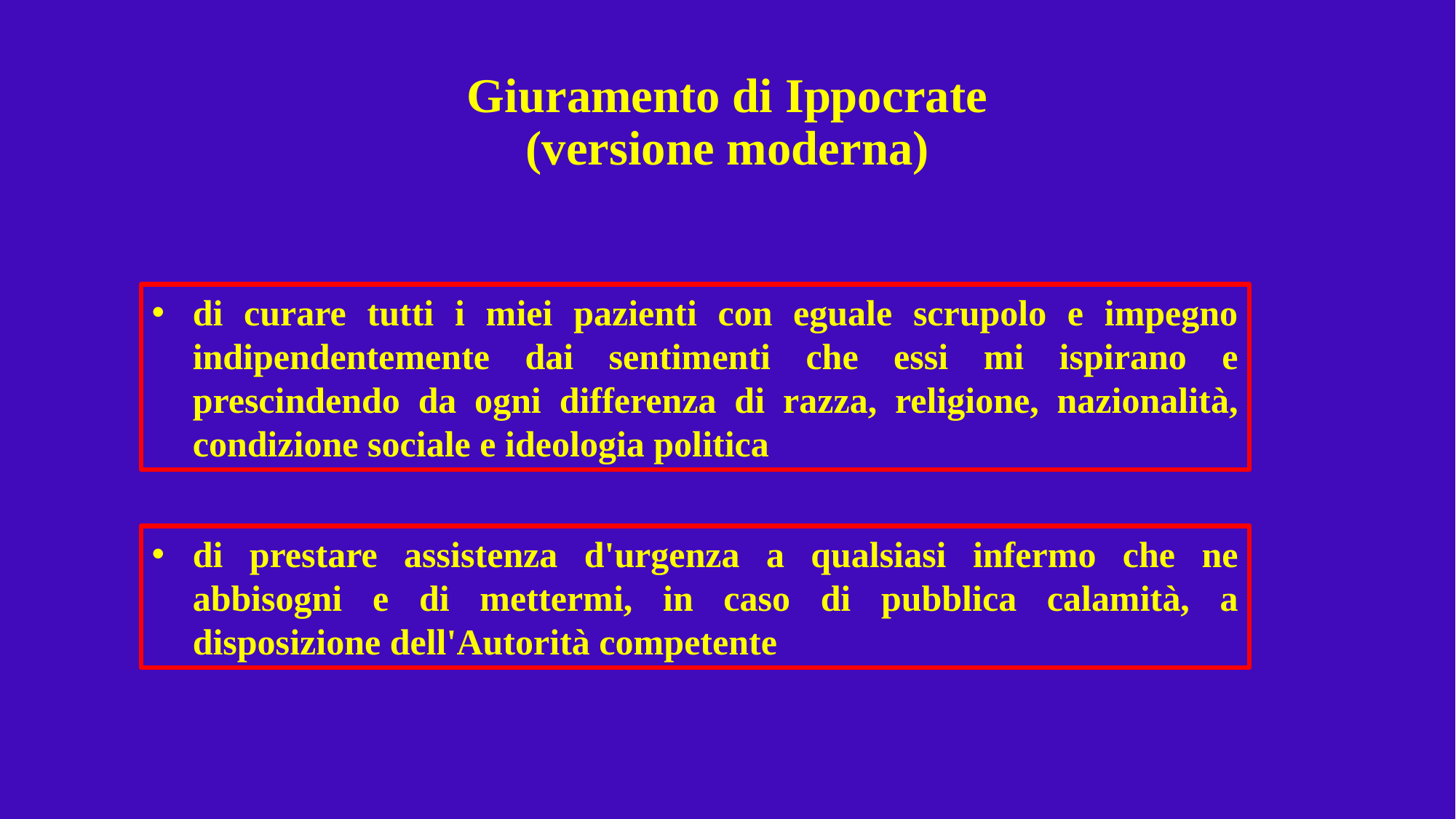

# Giuramento di Ippocrate (versione moderna)

di curare tutti i miei pazienti con eguale scrupolo e impegno indipendentemente dai sentimenti che essi mi ispirano e prescindendo da ogni differenza di razza, religione, nazionalità, condizione sociale e ideologia politica
di prestare assistenza d'urgenza a qualsiasi infermo che ne abbisogni e di mettermi, in caso di pubblica calamità, a disposizione dell'Autorità competente